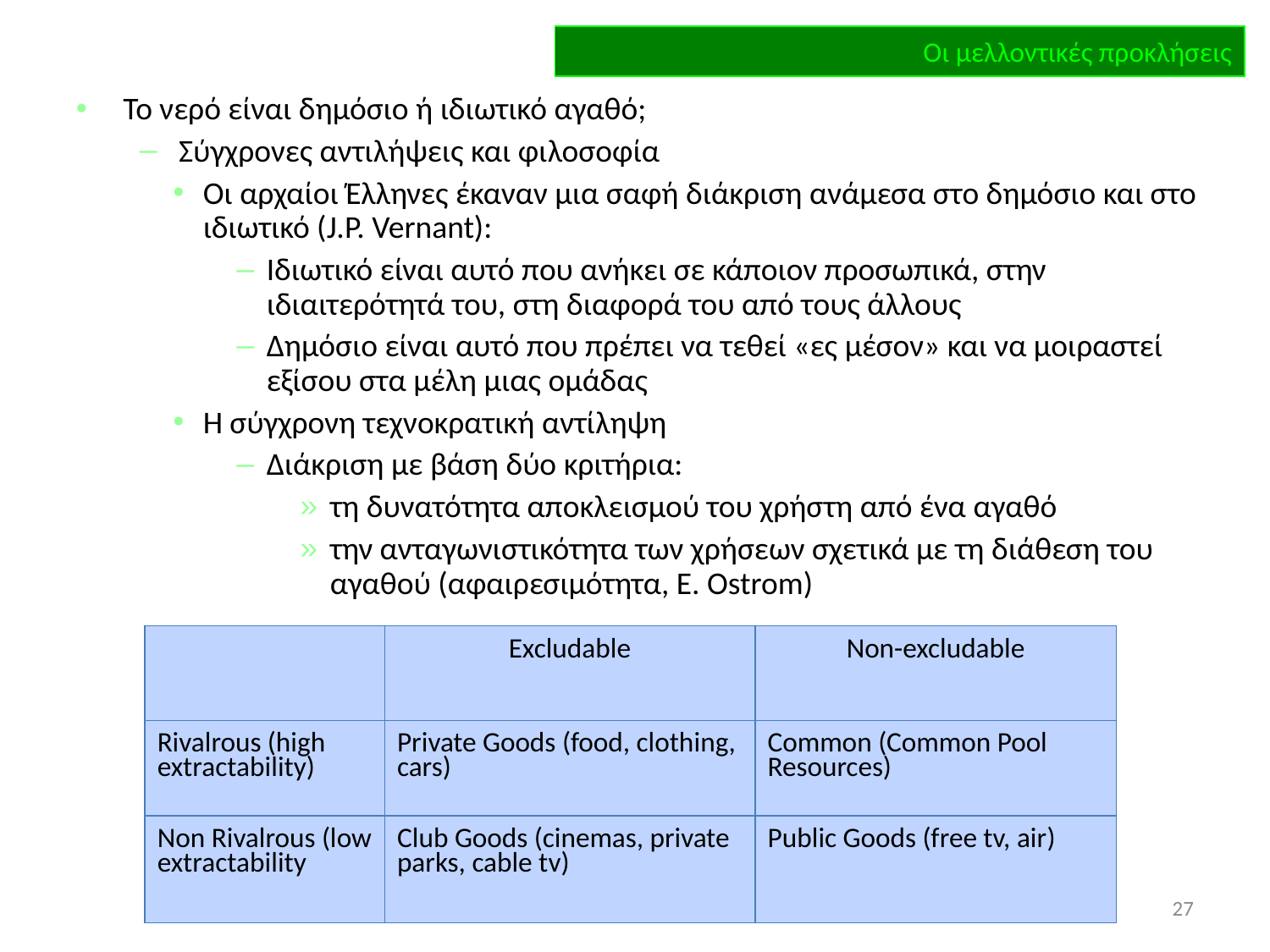

Οι μελλοντικές προκλήσεις
Το νερό είναι δημόσιο ή ιδιωτικό αγαθό;
Σύγχρονες αντιλήψεις και φιλοσοφία
Οι αρχαίοι Έλληνες έκαναν μια σαφή διάκριση ανάμεσα στο δημόσιο και στο ιδιωτικό (J.P. Vernant):
Ιδιωτικό είναι αυτό που ανήκει σε κάποιον προσωπικά, στην ιδιαιτερότητά του, στη διαφορά του από τους άλλους
Δημόσιο είναι αυτό που πρέπει να τεθεί «ες μέσον» και να μοιραστεί εξίσου στα μέλη μιας ομάδας
Η σύγχρονη τεχνοκρατική αντίληψη
Διάκριση με βάση δύο κριτήρια:
τη δυνατότητα αποκλεισμού του χρήστη από ένα αγαθό
την ανταγωνιστικότητα των χρήσεων σχετικά με τη διάθεση του αγαθού (αφαιρεσιμότητα, E. Ostrom)

|  | Excludable | Non-excludable |
| --- | --- | --- |
| Rivalrous (high extractability) | Private Goods (food, clothing, cars) | Common (Common Pool Resources) |
| Non Rivalrous (low extractability | Club Goods (cinemas, private parks, cable tv) | Public Goods (free tv, air) |
27